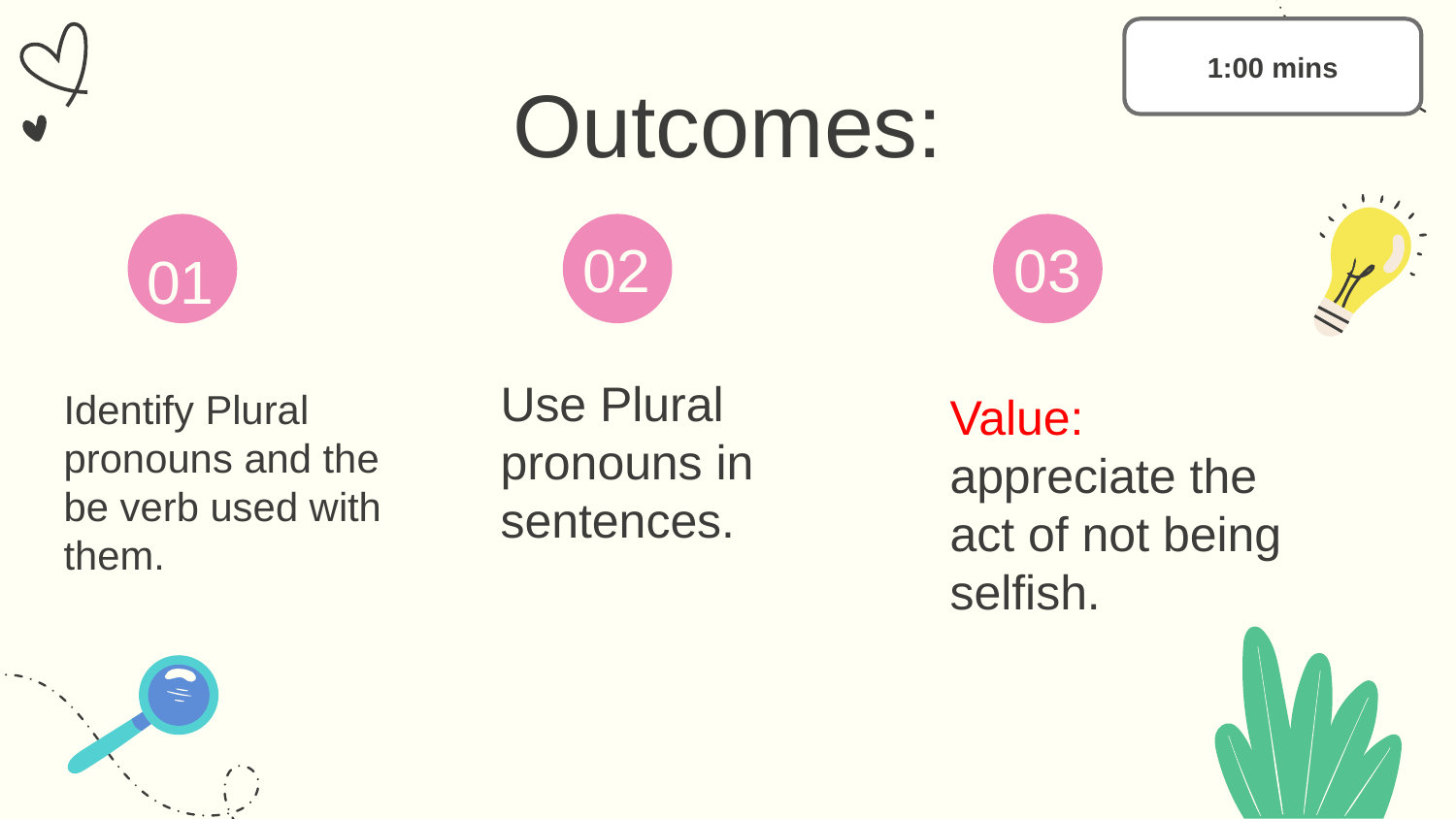

1:00 mins
# Outcomes:

02
03
01
Value: appreciate the act of not being selfish.
Use Plural pronouns in  sentences.
Identify Plural pronouns and the be verb used with them.